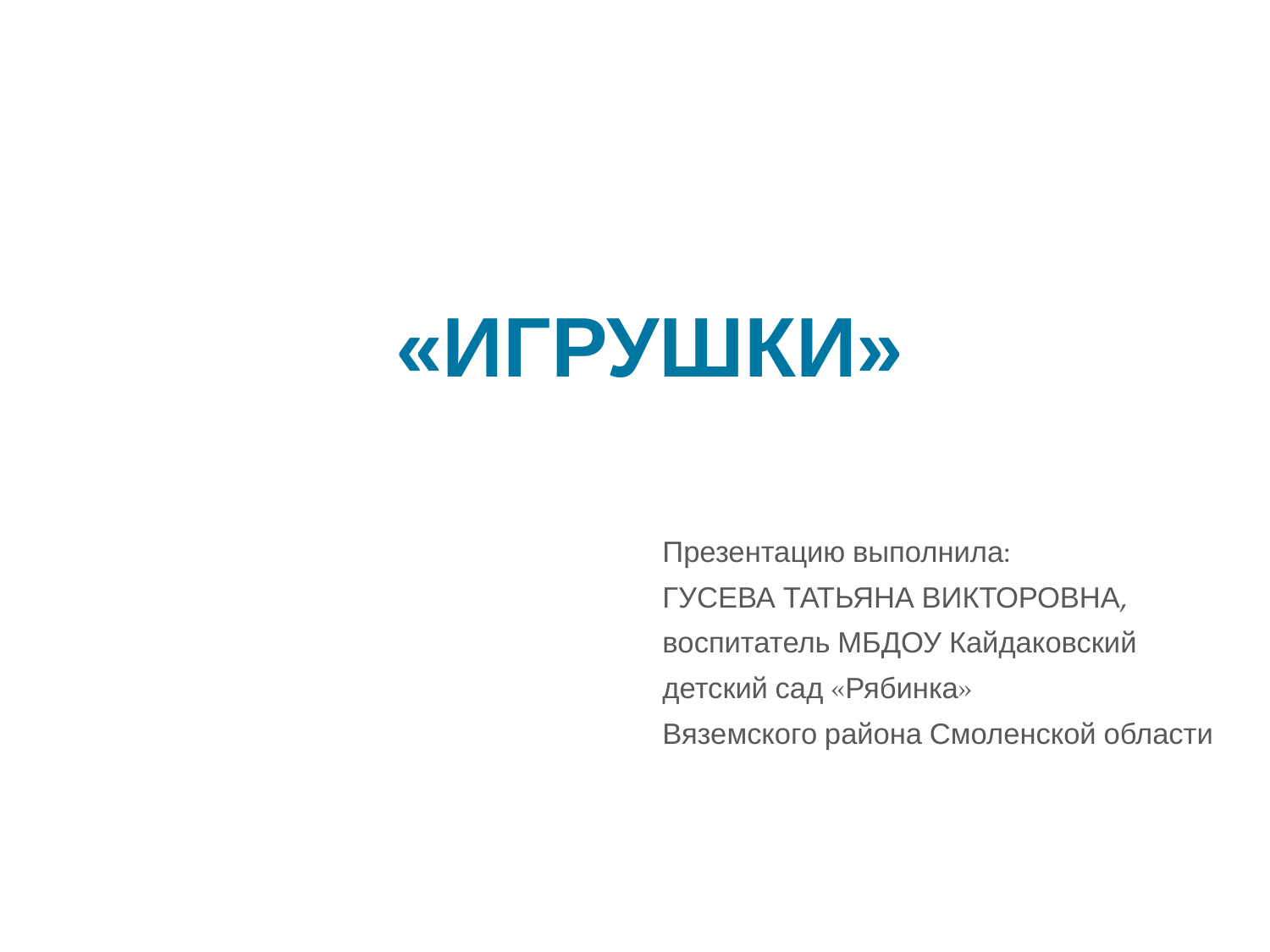

# «ИГРУШКИ»
Презентацию выполнила:
ГУСЕВА ТАТЬЯНА ВИКТОРОВНА,
воспитатель МБДОУ Кайдаковский
детский сад «Рябинка»
Вяземского района Смоленской области